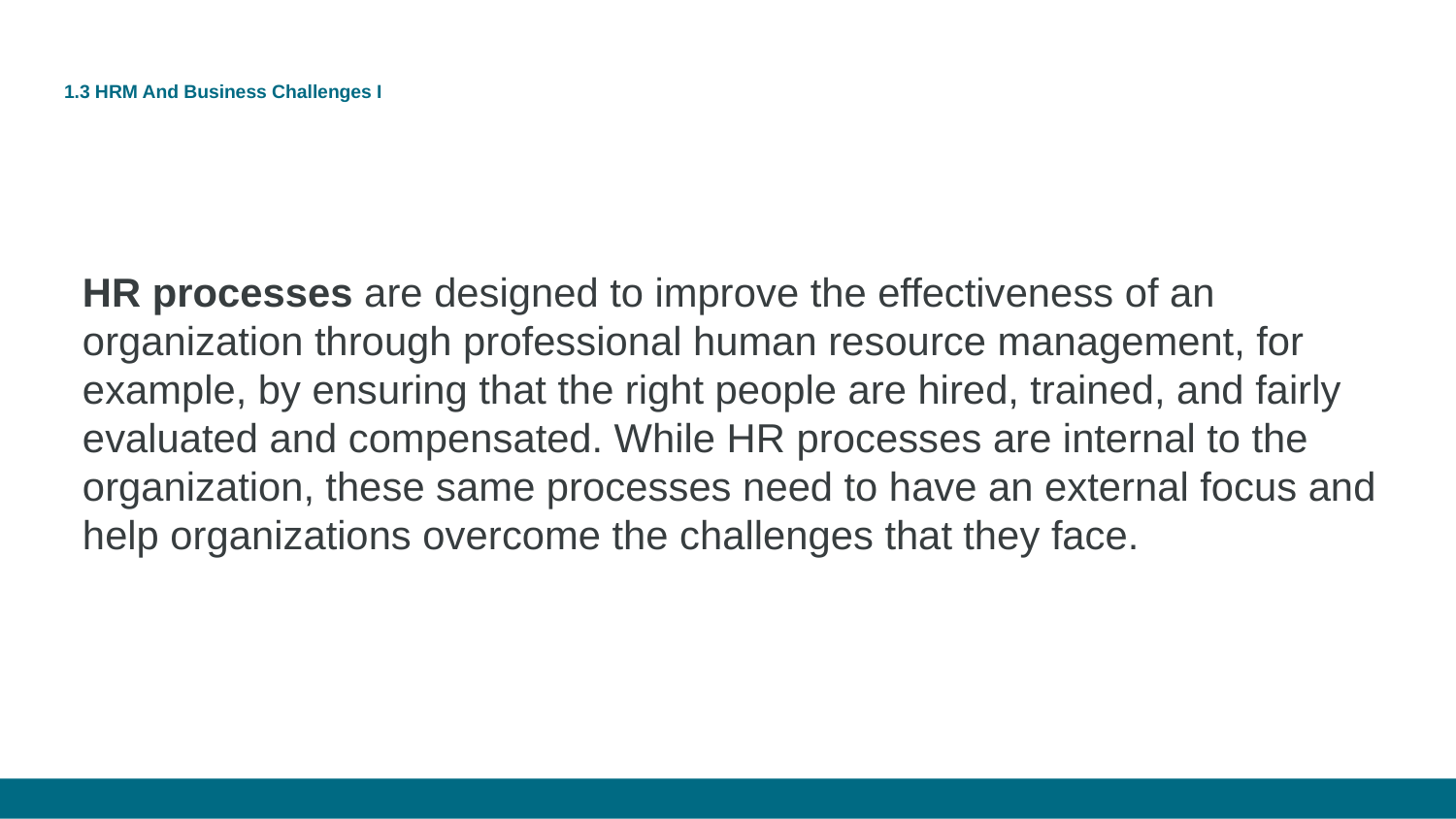

# 1.3 HRM And Business Challenges I
HR processes are designed to improve the effectiveness of an organization through professional human resource management, for example, by ensuring that the right people are hired, trained, and fairly evaluated and compensated. While HR processes are internal to the organization, these same processes need to have an external focus and help organizations overcome the challenges that they face.